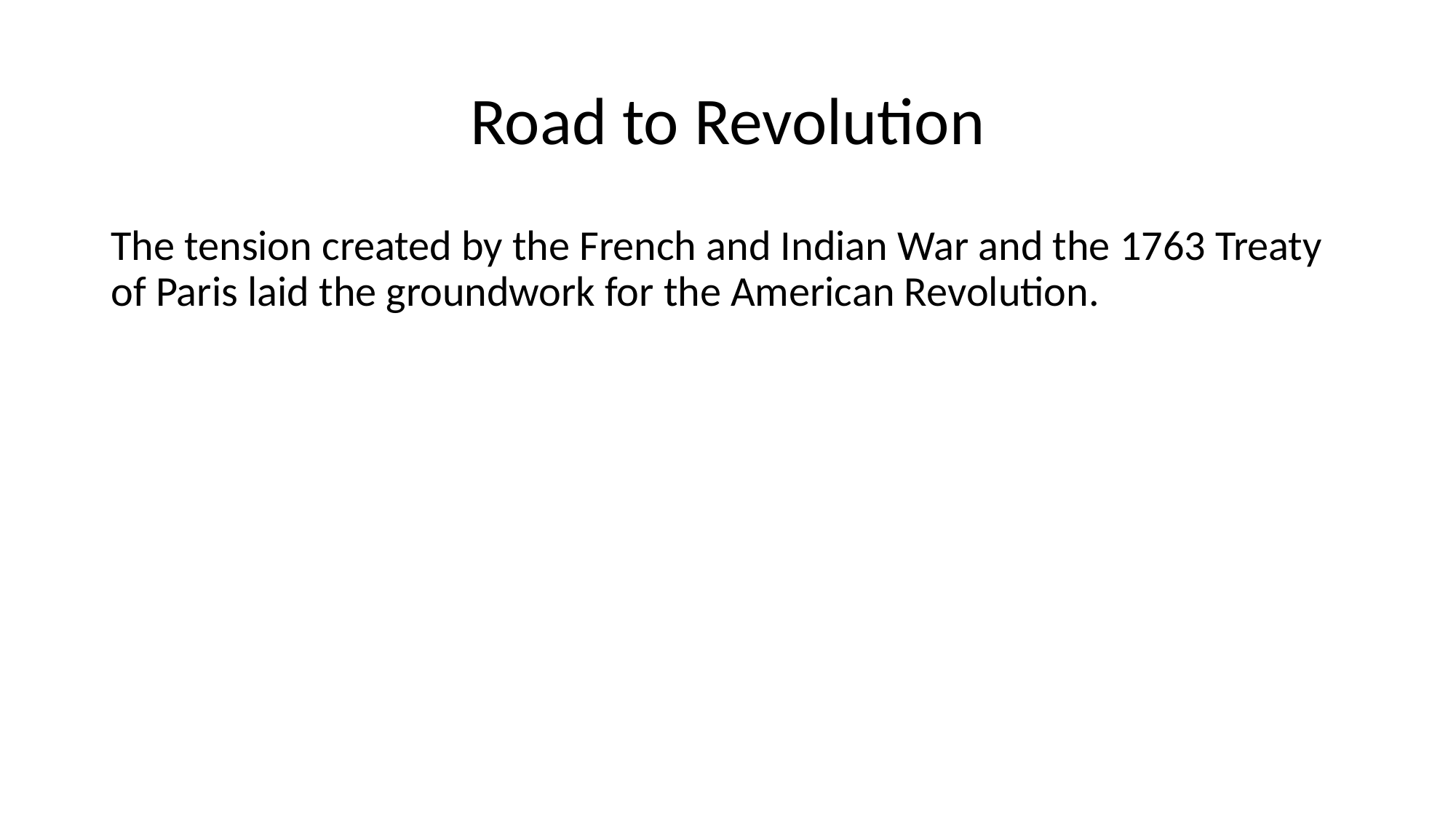

# Road to Revolution
The tension created by the French and Indian War and the 1763 Treaty of Paris laid the groundwork for the American Revolution.